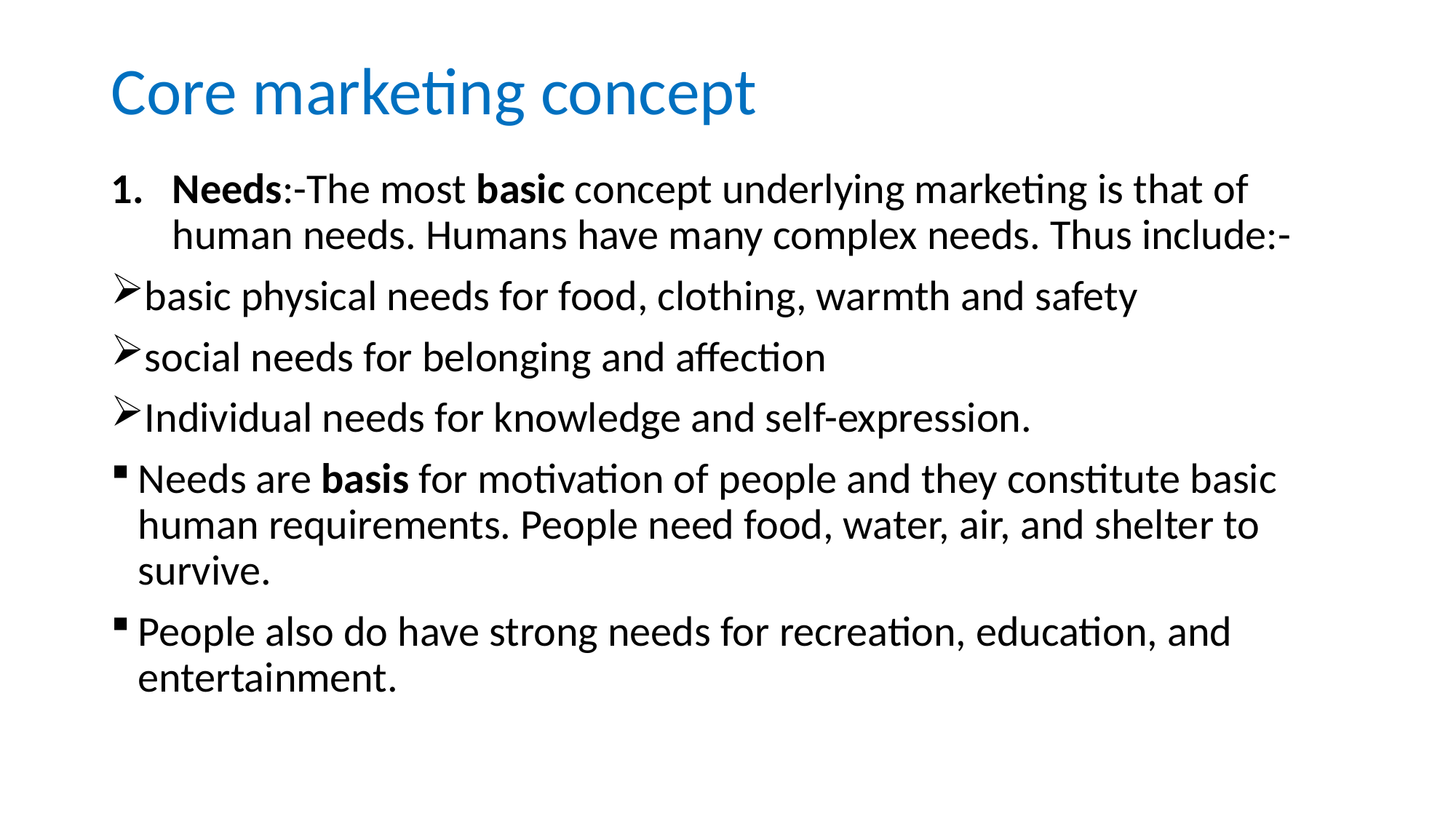

# Core marketing concept
Needs:-The most basic concept underlying marketing is that of human needs. Humans have many complex needs. Thus include:-
basic physical needs for food, clothing, warmth and safety
social needs for belonging and affection
Individual needs for knowledge and self-expression.
Needs are basis for motivation of people and they constitute basic human requirements. People need food, water, air, and shelter to survive.
People also do have strong needs for recreation, education, and entertainment.